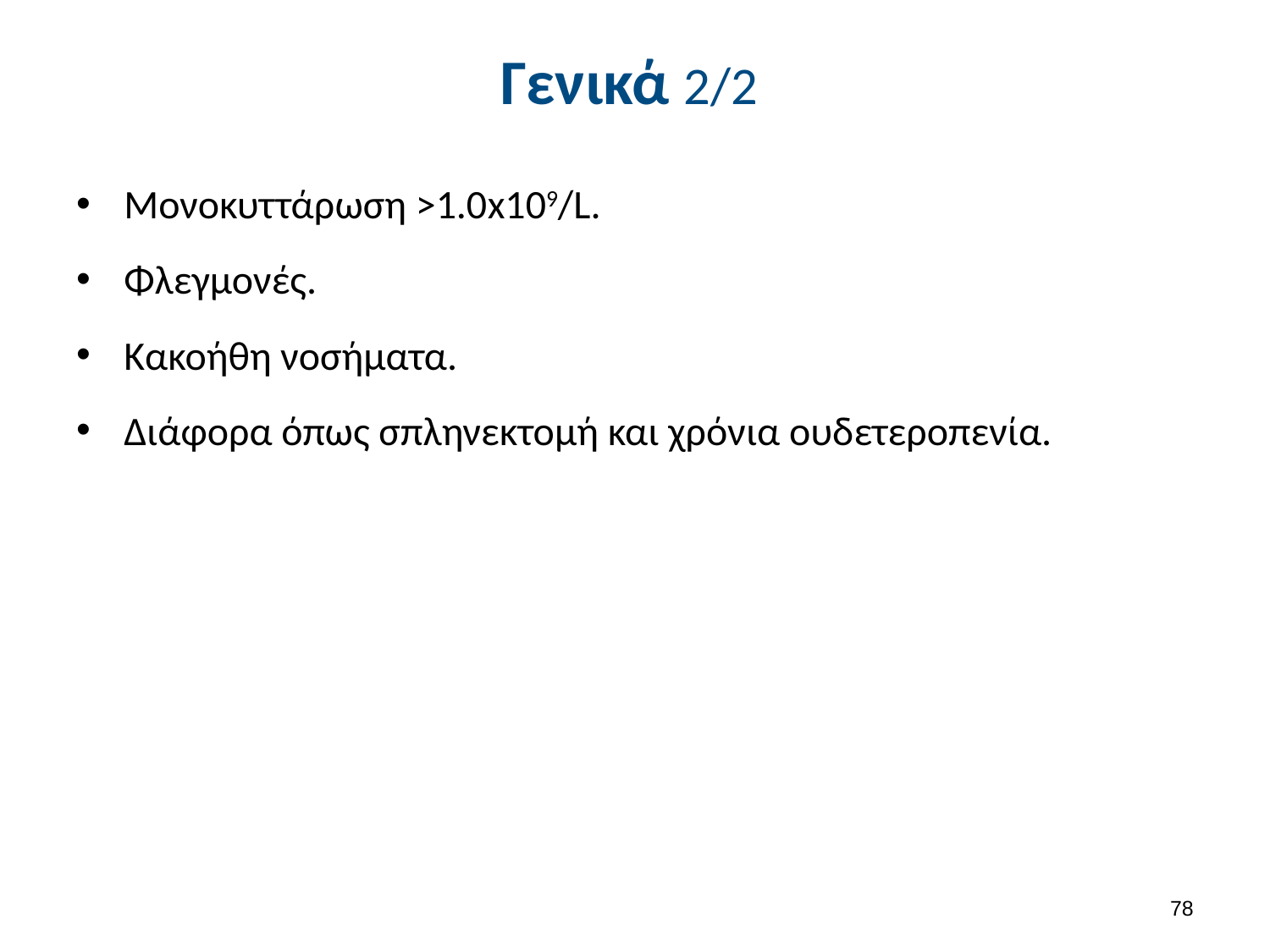

# Γενικά 2/2
Μονοκυττάρωση >1.0x109/L.
Φλεγμονές.
Κακοήθη νοσήματα.
Διάφορα όπως σπληνεκτομή και χρόνια ουδετεροπενία.
78